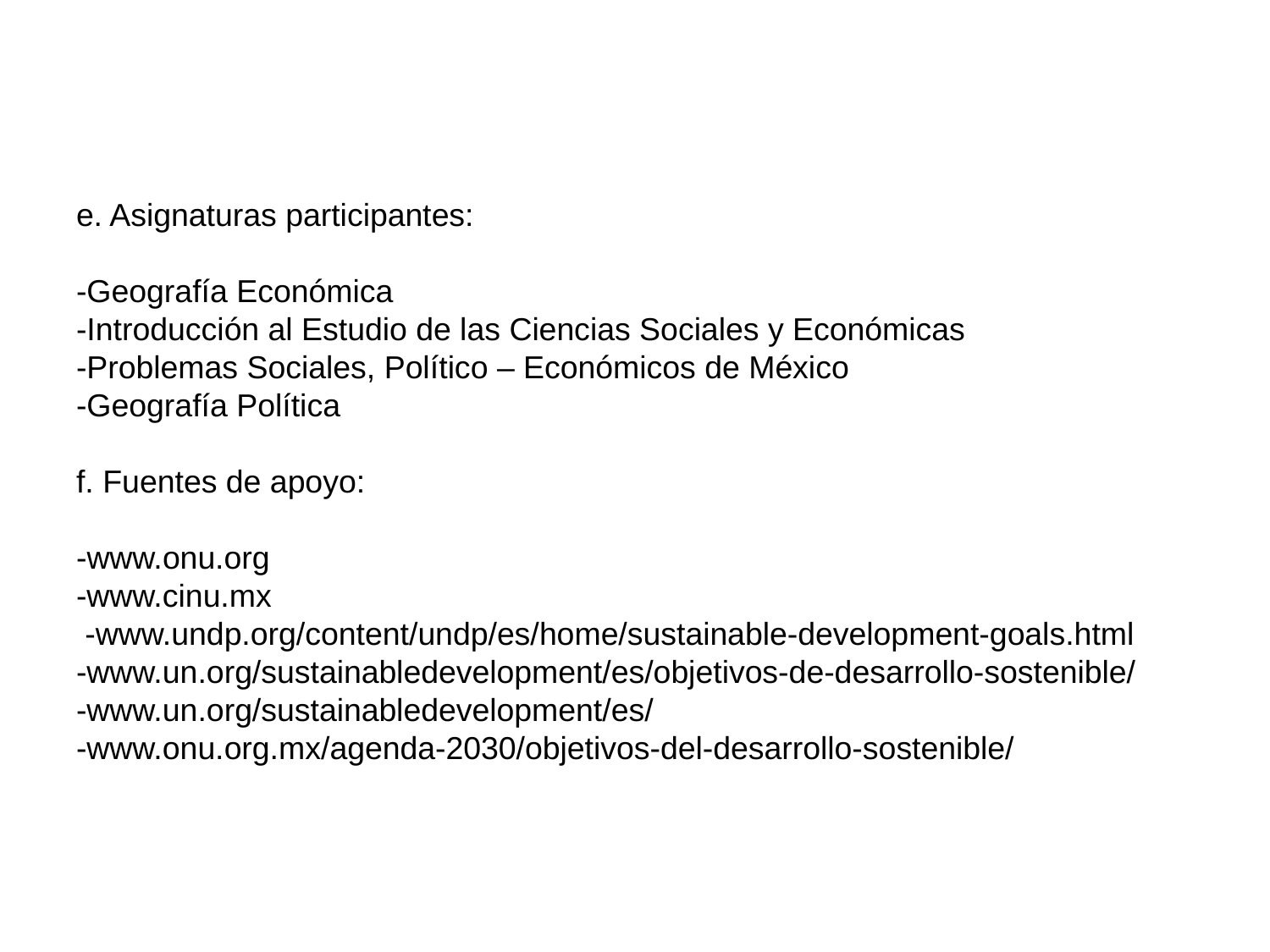

# e. Asignaturas participantes: -Geografía Económica -Introducción al Estudio de las Ciencias Sociales y Económicas -Problemas Sociales, Político – Económicos de México -Geografía Política f. Fuentes de apoyo: -www.onu.org -www.cinu.mx -www.undp.org/content/undp/es/home/sustainable-development-goals.html -www.un.org/sustainabledevelopment/es/objetivos-de-desarrollo-sostenible/ -www.un.org/sustainabledevelopment/es/ -www.onu.org.mx/agenda-2030/objetivos-del-desarrollo-sostenible/